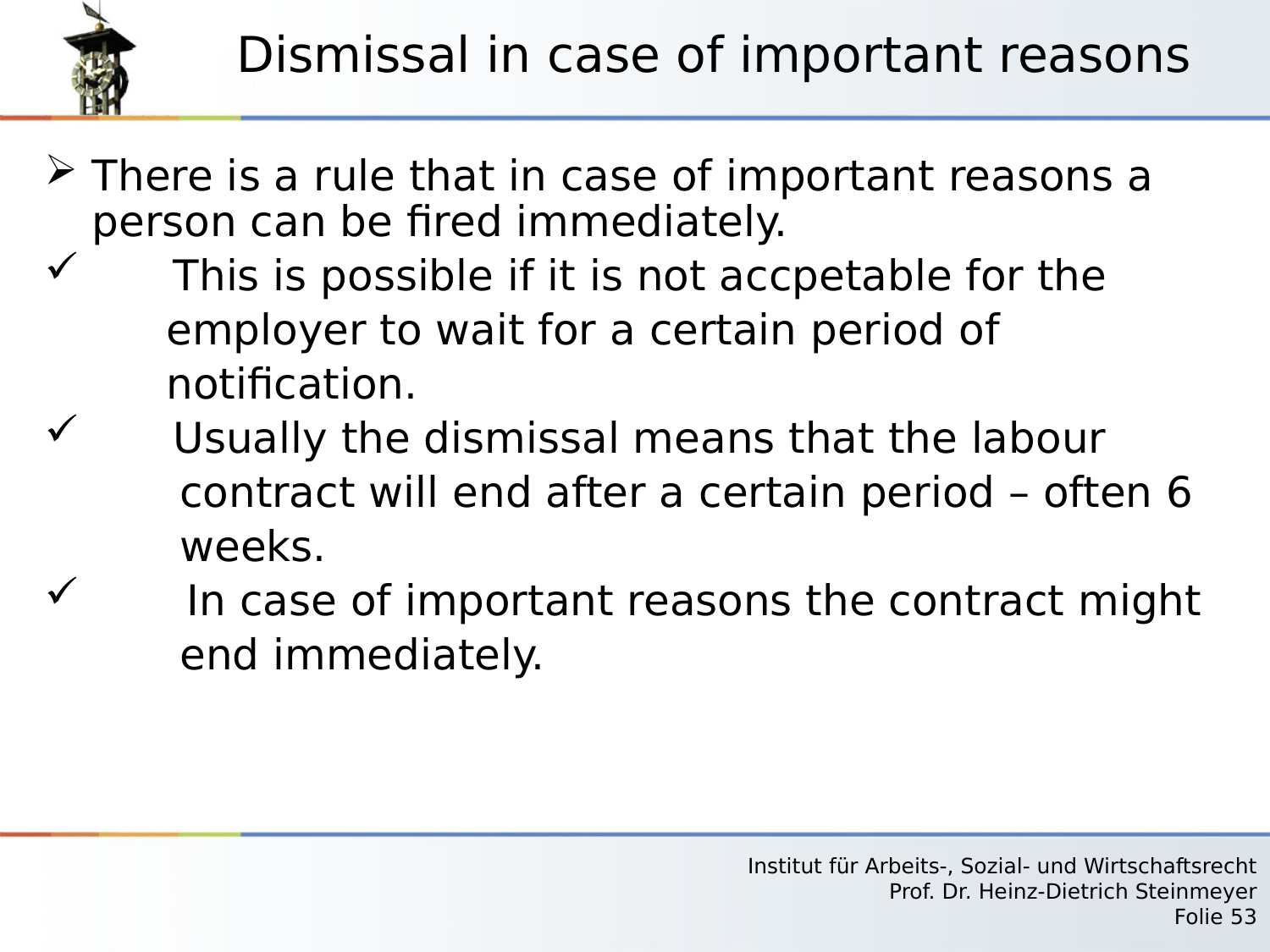

# Dismissal in case of important reasons
There is a rule that in case of important reasons a person can be fired immediately.
      This is possible if it is not accpetable for the
         employer to wait for a certain period of
         notification.
      Usually the dismissal means that the labour
          contract will end after a certain period – often 6
          weeks.
       In case of important reasons the contract might
          end immediately.